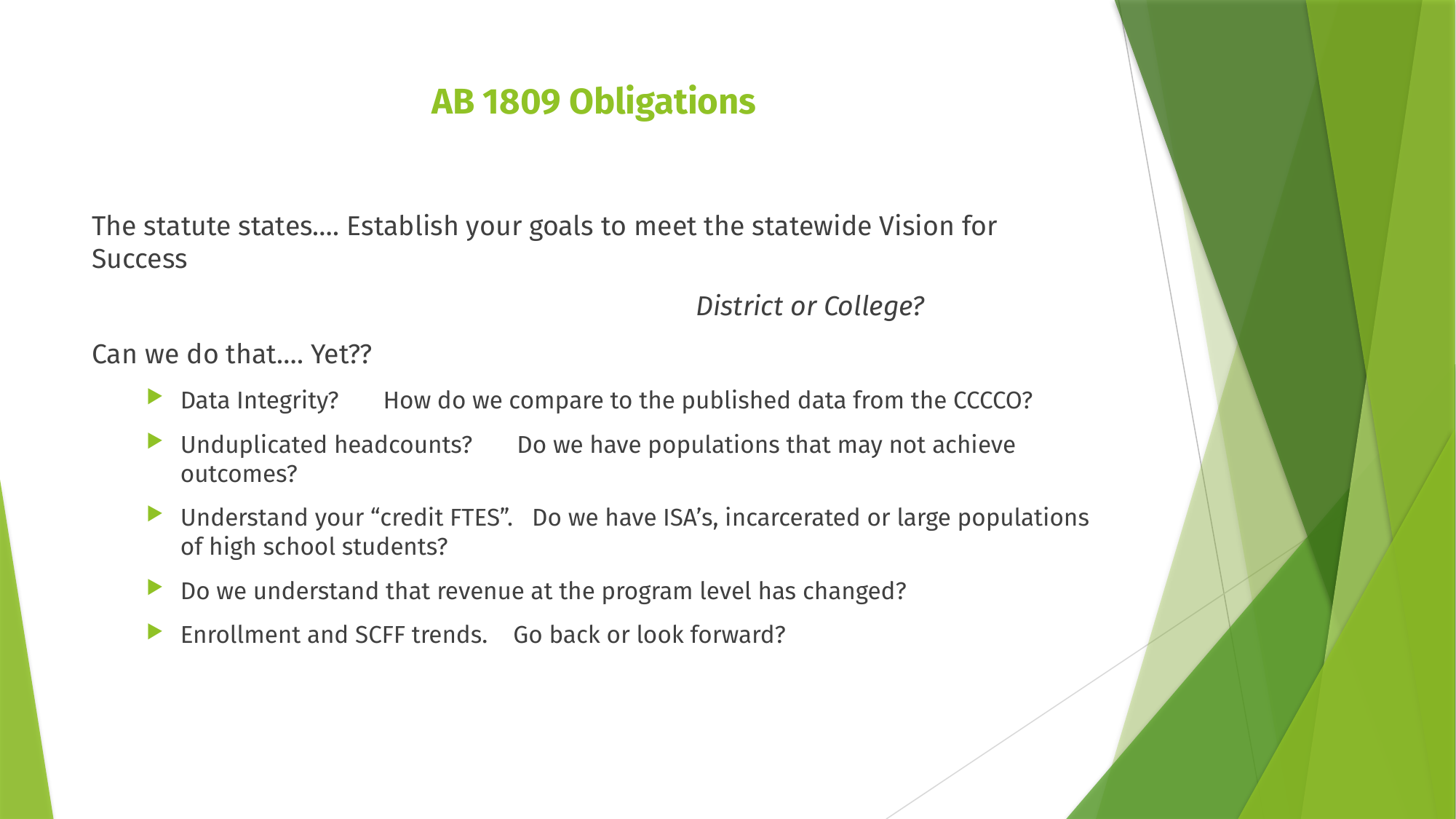

# AB 1809 Obligations
The statute states…. Establish your goals to meet the statewide Vision for Success
				                       District or College?
Can we do that…. Yet??
Data Integrity?       How do we compare to the published data from the CCCCO?
Unduplicated headcounts?       Do we have populations that may not achieve outcomes?
Understand your “credit FTES”.   Do we have ISA’s, incarcerated or large populations of high school students?
Do we understand that revenue at the program level has changed?
Enrollment and SCFF trends.    Go back or look forward?